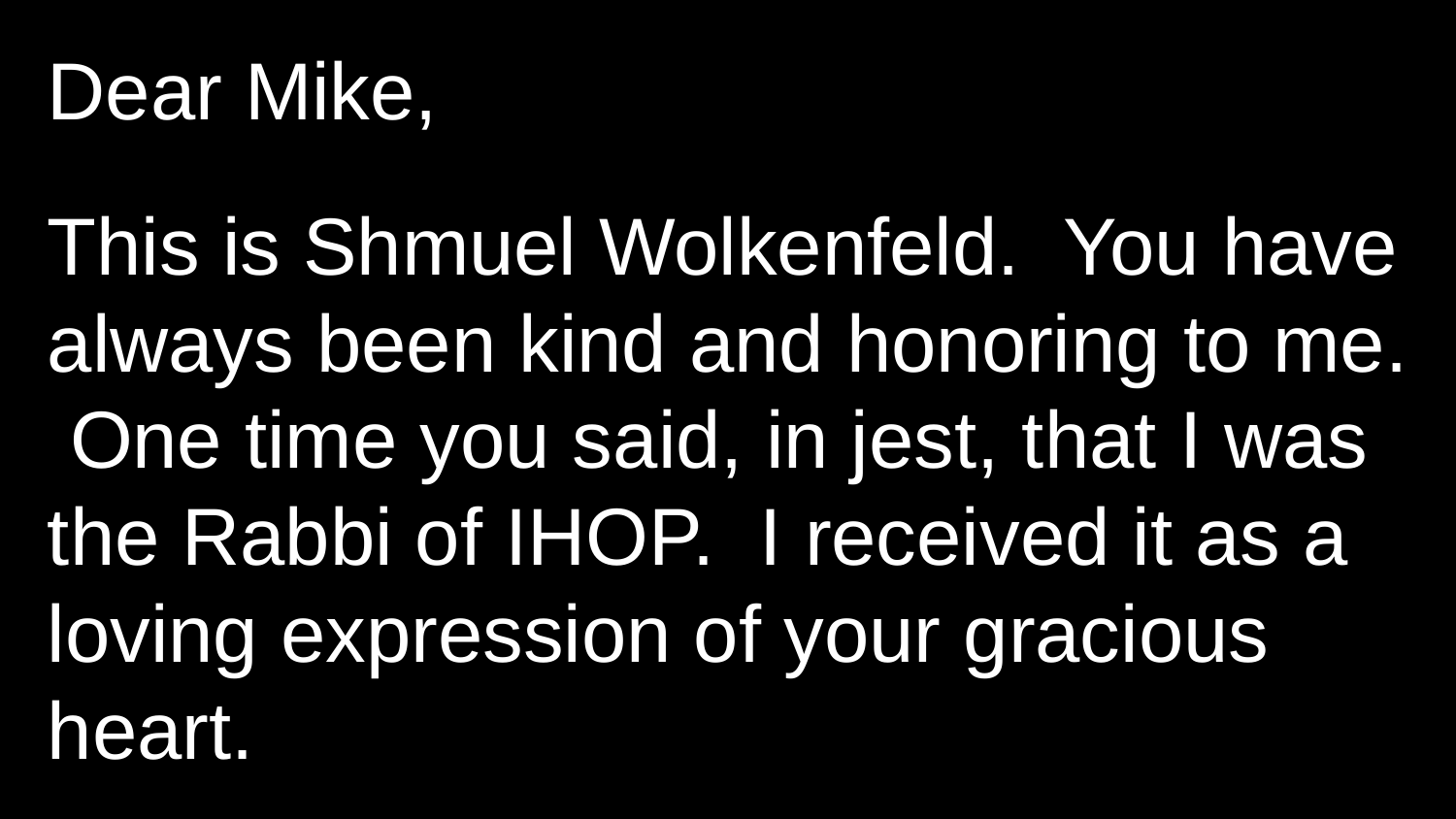

Dear Mike,

This is Shmuel Wolkenfeld.  You have always been kind and honoring to me.  One time you said, in jest, that I was the Rabbi of IHOP.  I received it as a loving expression of your gracious heart.